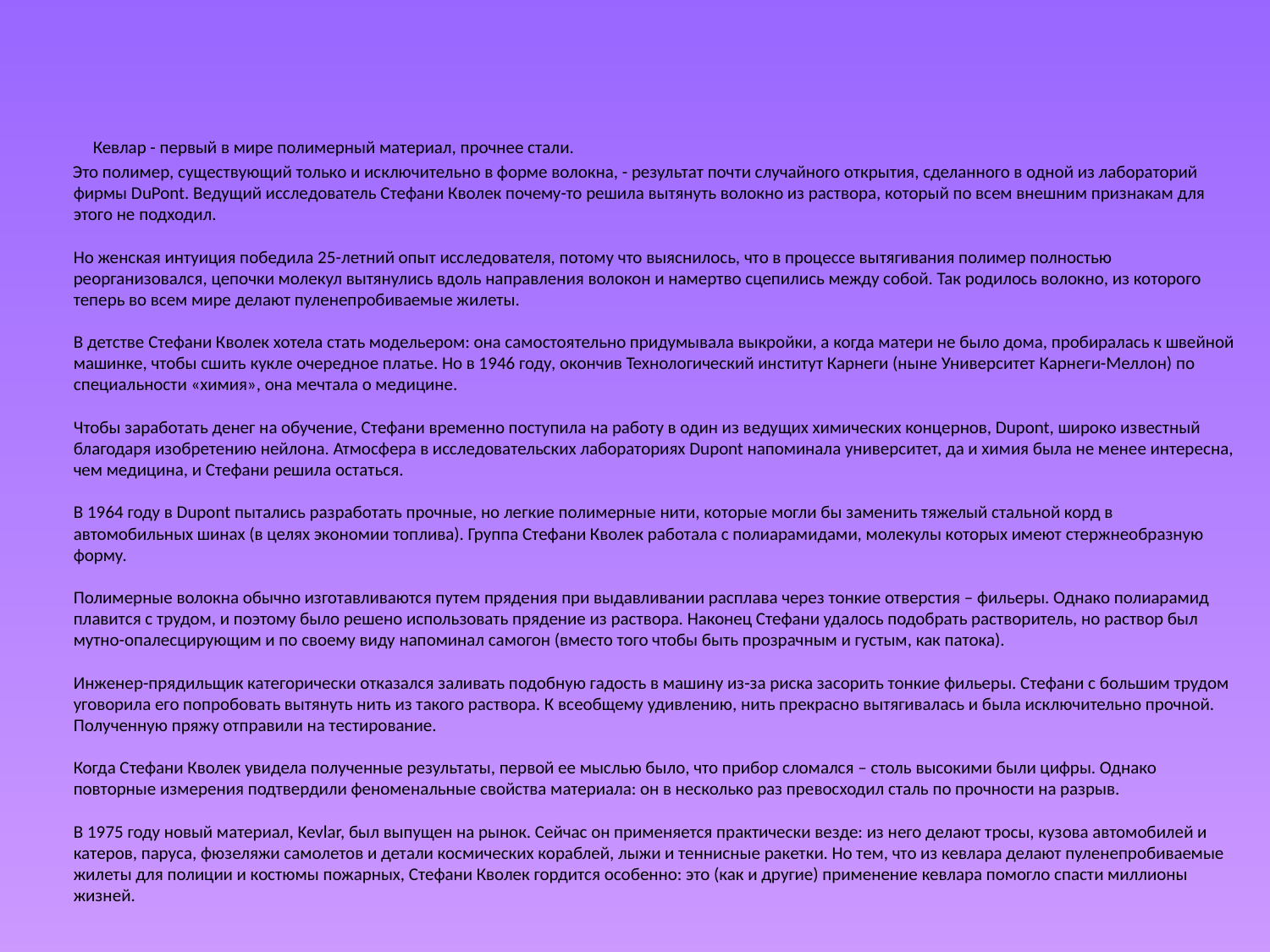

Кевлар - первый в мире полимерный материал, прочнее стали.
          Это полимер, существующий только и исключительно в форме волокна, - результат почти случайного открытия, сделанного в одной из лабораторий фирмы DuPont. Ведущий исследователь Стефани Кволек почему-то решила вытянуть волокно из раствора, который по всем внешним признакам для этого не подходил.
Но женская интуиция победила 25-летний опыт исследователя, потому что выяснилось, что в процессе вытягивания полимер полностью реорганизовался, цепочки молекул вытянулись вдоль направления волокон и намертво сцепились между собой. Так родилось волокно, из которого теперь во всем мире делают пуленепробиваемые жилеты.
В детстве Стефани Кволек хотела стать модельером: она самостоятельно придумывала выкройки, а когда матери не было дома, пробиралась к швейной машинке, чтобы сшить кукле очередное платье. Но в 1946 году, окончив Технологический институт Карнеги (ныне Университет Карнеги-Меллон) по специальности «химия», она мечтала о медицине.
Чтобы заработать денег на обучение, Стефани временно поступила на работу в один из ведущих химических концернов, Dupont, широко известный благодаря изобретению нейлона. Атмосфера в исследовательских лабораториях Dupont напоминала университет, да и химия была не менее интересна, чем медицина, и Стефани решила остаться.
В 1964 году в Dupont пытались разработать прочные, но легкие полимерные нити, которые могли бы заменить тяжелый стальной корд в автомобильных шинах (в целях экономии топлива). Группа Стефани Кволек работала с полиарамидами, молекулы которых имеют стержнеобразную форму.
Полимерные волокна обычно изготавливаются путем прядения при выдавливании расплава через тонкие отверстия – фильеры. Однако полиарамид плавится с трудом, и поэтому было решено использовать прядение из раствора. Наконец Стефани удалось подобрать растворитель, но раствор был мутно-опалесцирующим и по своему виду напоминал самогон (вместо того чтобы быть прозрачным и густым, как патока).
Инженер-прядильщик категорически отказался заливать подобную гадость в машину из-за риска засорить тонкие фильеры. Стефани с большим трудом уговорила его попробовать вытянуть нить из такого раствора. К всеобщему удивлению, нить прекрасно вытягивалась и была исключительно прочной. Полученную пряжу отправили на тестирование.
Когда Стефани Кволек увидела полученные результаты, первой ее мыслью было, что прибор сломался – столь высокими были цифры. Однако повторные измерения подтвердили феноменальные свойства материала: он в несколько раз превосходил сталь по прочности на разрыв.
В 1975 году новый материал, Kevlar, был выпущен на рынок. Сейчас он применяется практически везде: из него делают тросы, кузова автомобилей и катеров, паруса, фюзеляжи самолетов и детали космических кораблей, лыжи и теннисные ракетки. Но тем, что из кевлара делают пуленепробиваемые жилеты для полиции и костюмы пожарных, Стефани Кволек гордится особенно: это (как и другие) применение кевлара помогло спасти миллионы жизней.